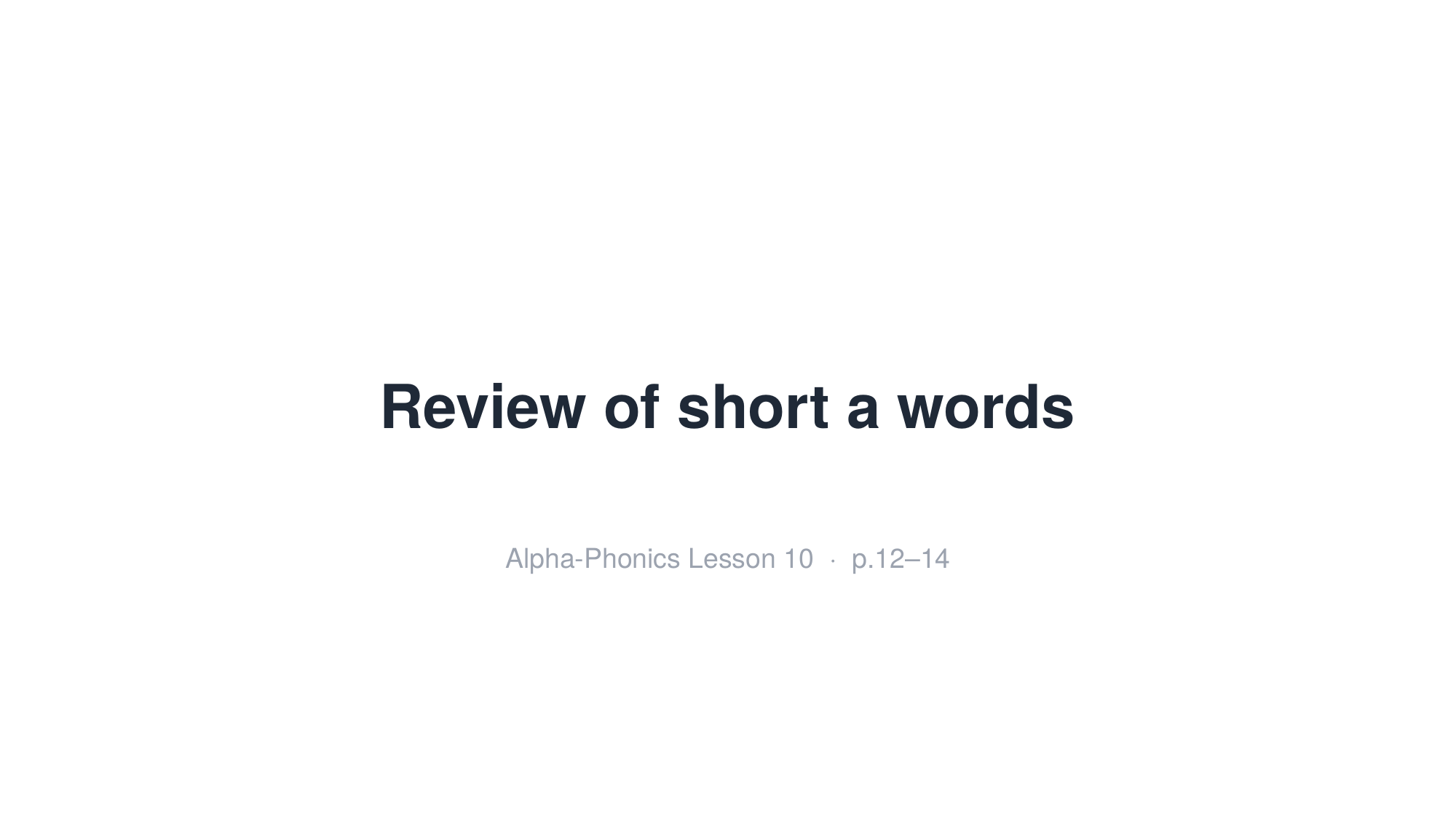

Review of short a words
Alpha-Phonics Lesson 10  ·  p.12–14